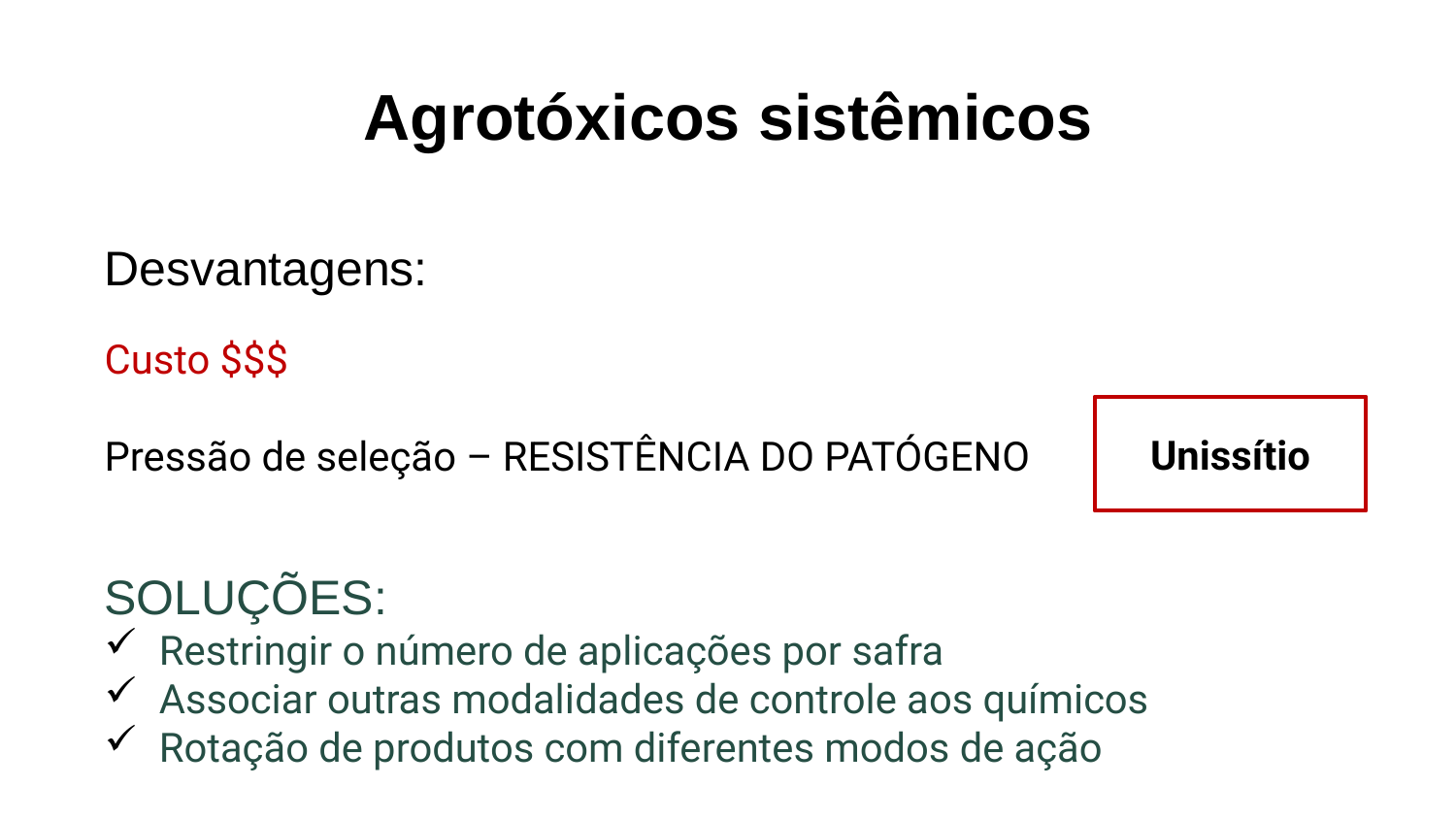

# Agrotóxicos sistêmicos
Desvantagens:
Custo $$$

Pressão de seleção – RESISTÊNCIA DO PATÓGENO

Unissítio
SOLUÇÕES:
Restringir o número de aplicações por safra
Associar outras modalidades de controle aos químicos
Rotação de produtos com diferentes modos de ação